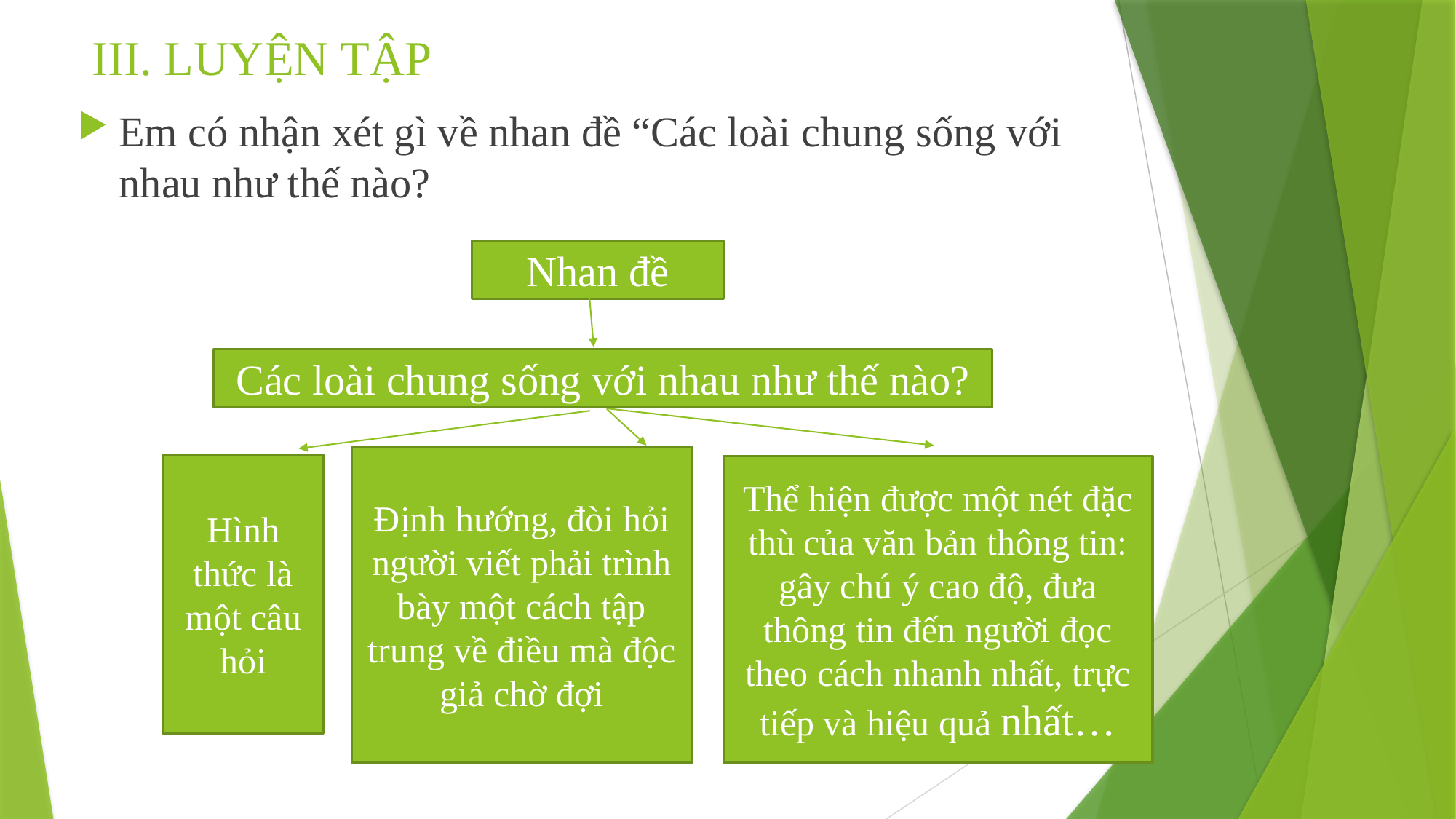

# III. LUYỆN TẬP
Em có nhận xét gì về nhan đề “Các loài chung sống với nhau như thế nào?
Nhan đề
Các loài chung sống với nhau như thế nào?
Định hướng, đòi hỏi người viết phải trình bày một cách tập trung về điều mà độc giả chờ đợi
Hình thức là một câu hỏi
Thể hiện được một nét đặc thù của văn bản thông tin: gây chú ý cao độ, đưa thông tin đến người đọc theo cách nhanh nhất, trực tiếp và hiệu quả nhất…